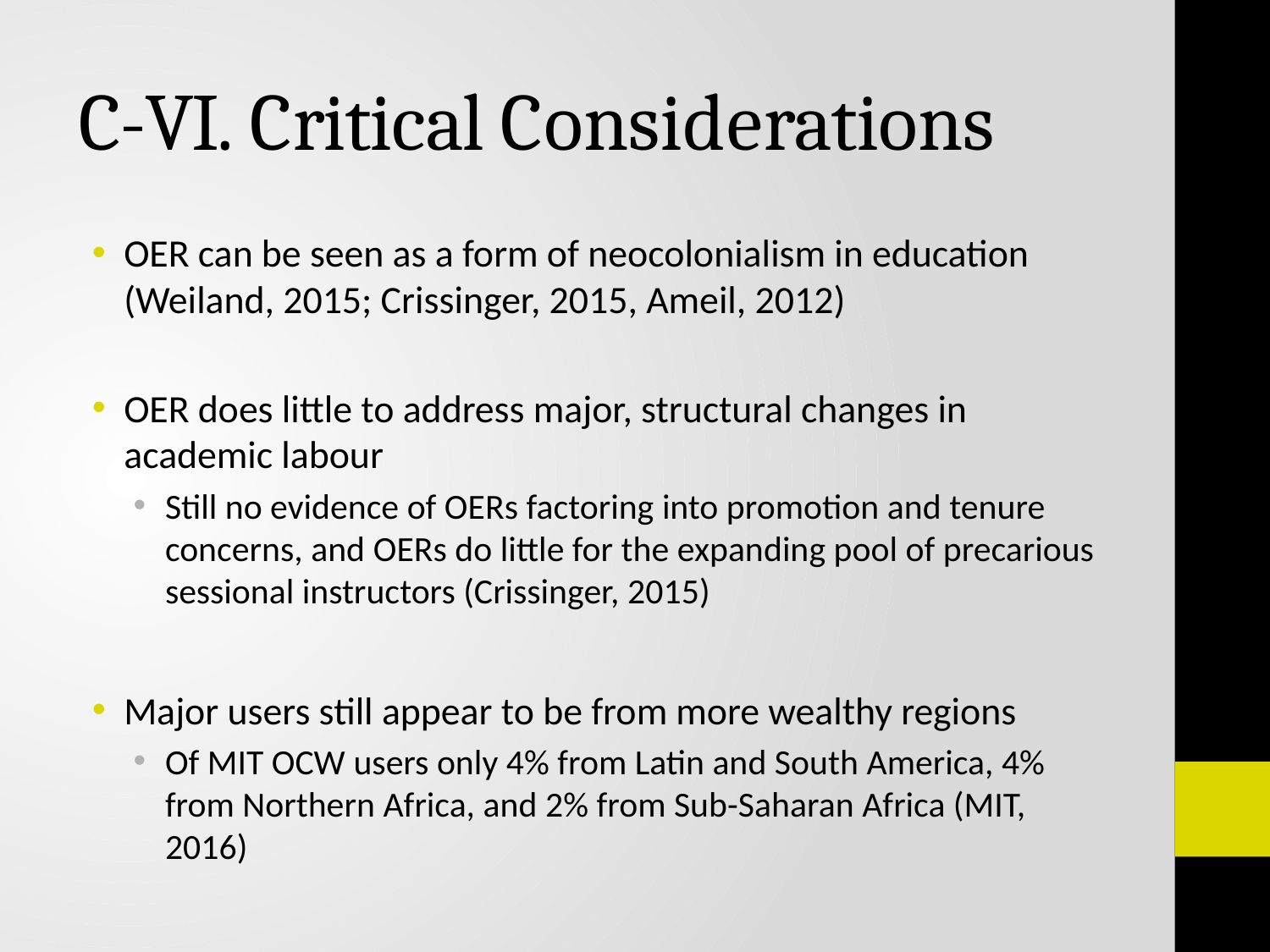

# C-VI. Critical Considerations
OER can be seen as a form of neocolonialism in education (Weiland, 2015; Crissinger, 2015, Ameil, 2012)

OER does little to address major, structural changes in academic labour
Still no evidence of OERs factoring into promotion and tenure concerns, and OERs do little for the expanding pool of precarious sessional instructors (Crissinger, 2015)

Major users still appear to be from more wealthy regions
Of MIT OCW users only 4% from Latin and South America, 4% from Northern Africa, and 2% from Sub-Saharan Africa (MIT, 2016)